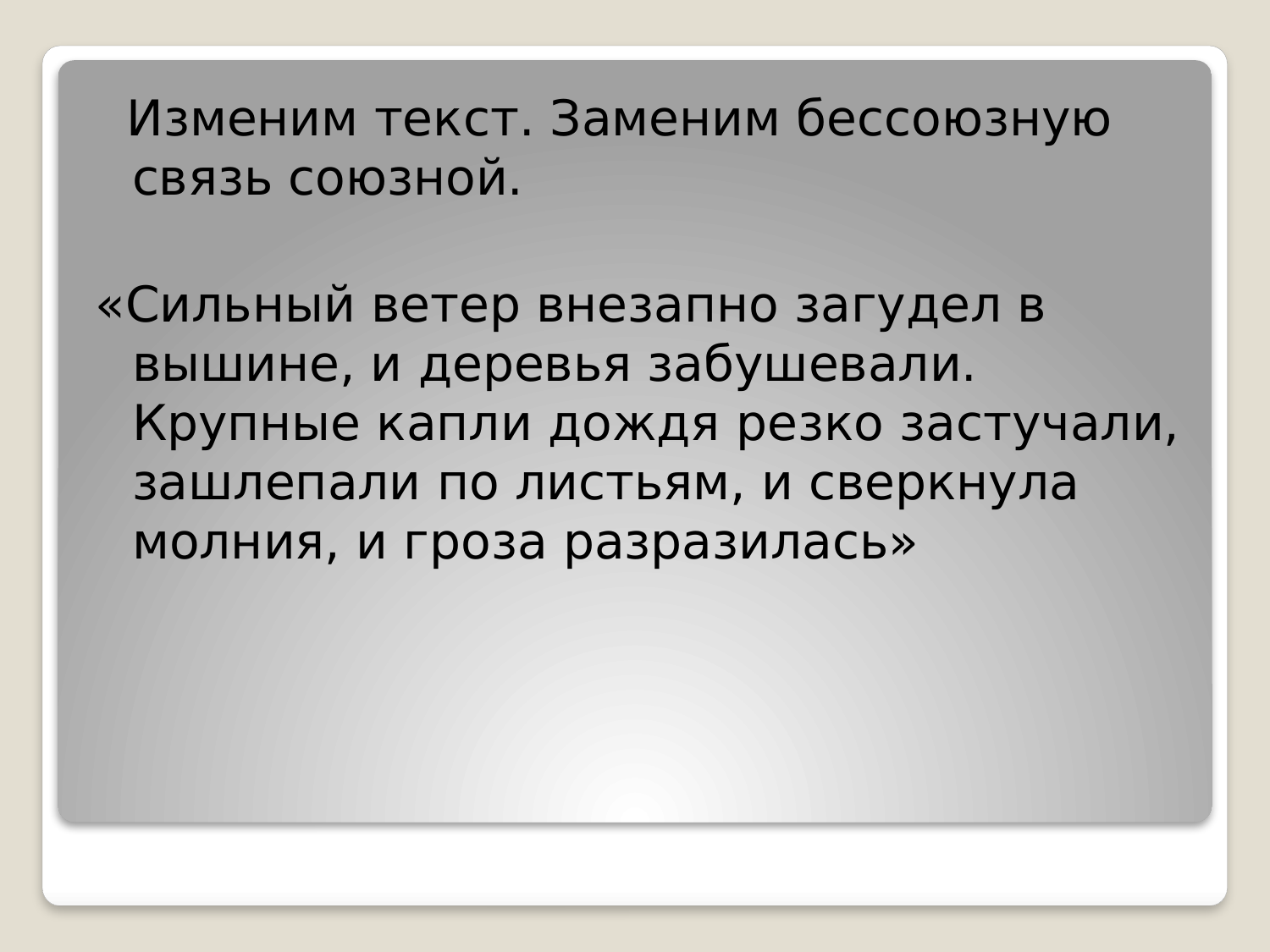

Изменим текст. Заменим бессоюзную связь союзной.

«Сильный ветер внезапно загудел в вышине, и деревья забушевали. Крупные капли дождя резко застучали, зашлепали по листьям, и сверкнула молния, и гроза разразилась»
#